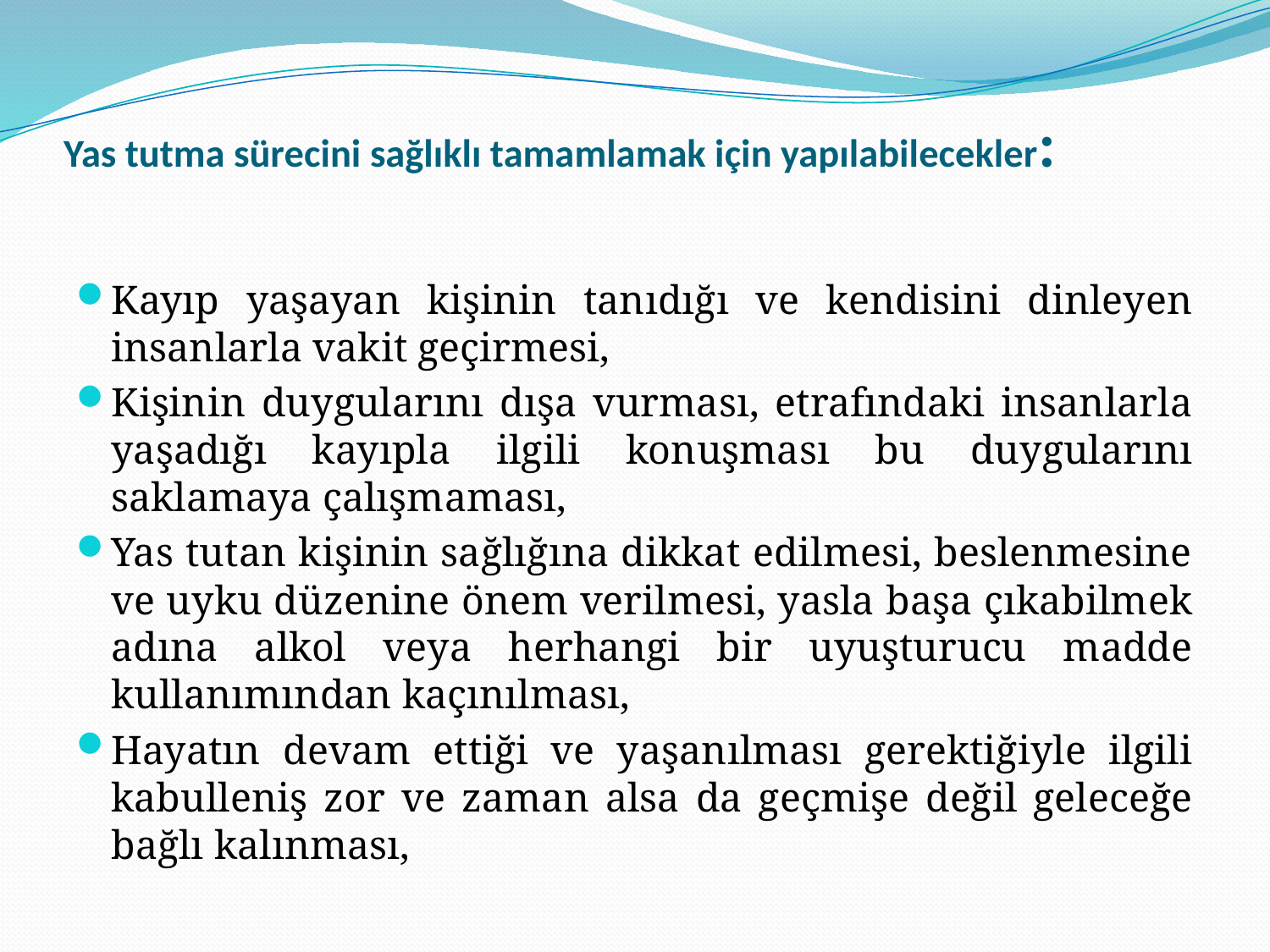

# Yas tutma sürecini sağlıklı tamamlamak için yapılabilecekler:
Kayıp yaşayan kişinin tanıdığı ve kendisini dinleyen insanlarla vakit geçirmesi,
Kişinin duygularını dışa vurması, etrafındaki insanlarla yaşadığı kayıpla ilgili konuşması bu duygularını saklamaya çalışmaması,
Yas tutan kişinin sağlığına dikkat edilmesi, beslenmesine ve uyku düzenine önem verilmesi, yasla başa çıkabilmek adına alkol veya herhangi bir uyuşturucu madde kullanımından kaçınılması,
Hayatın devam ettiği ve yaşanılması gerektiğiyle ilgili kabulleniş zor ve zaman alsa da geçmişe değil geleceğe bağlı kalınması,